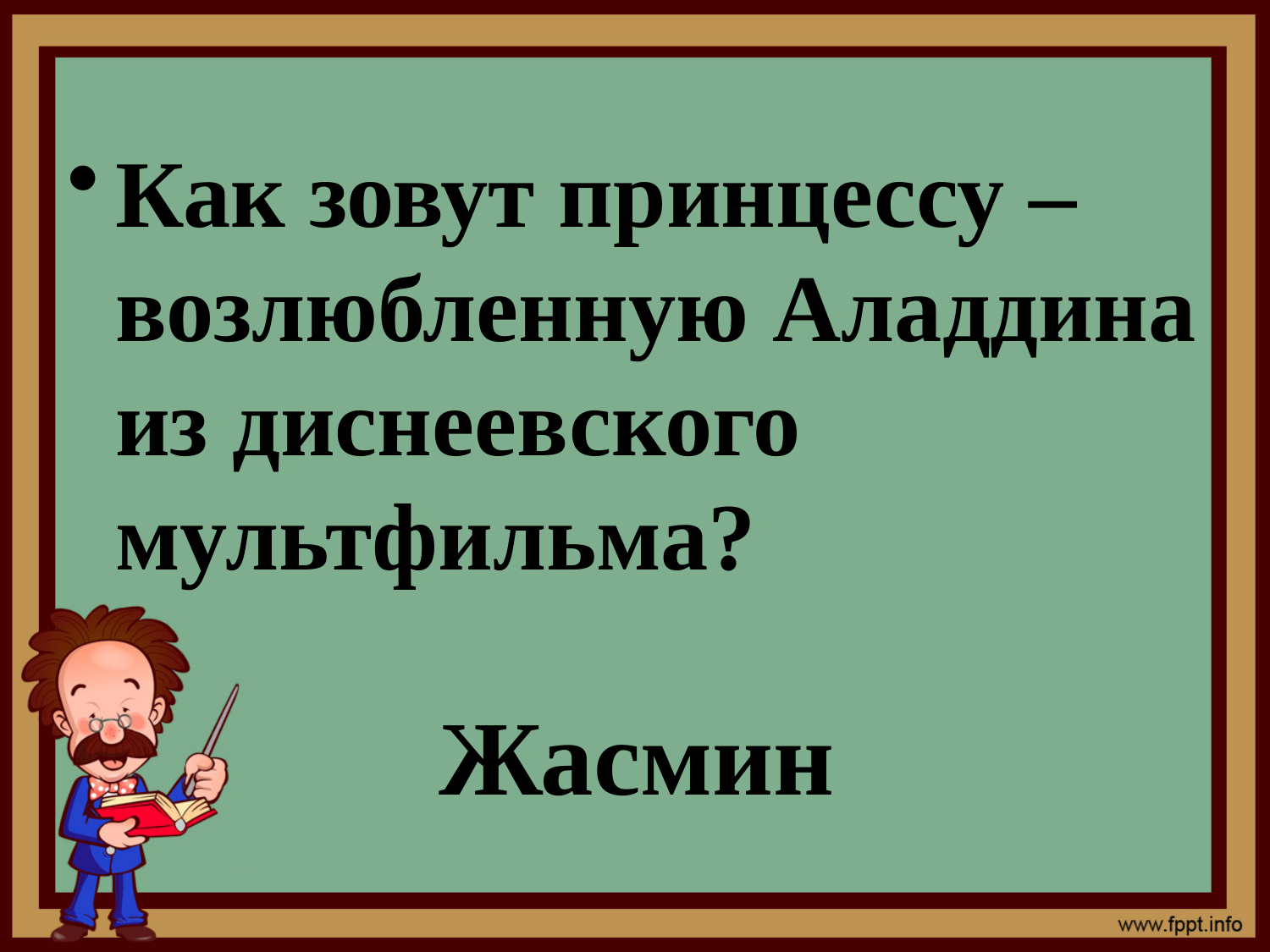

Как зовут принцессу – возлюбленную Аладдина из диснеевского мультфильма?

Жасмин